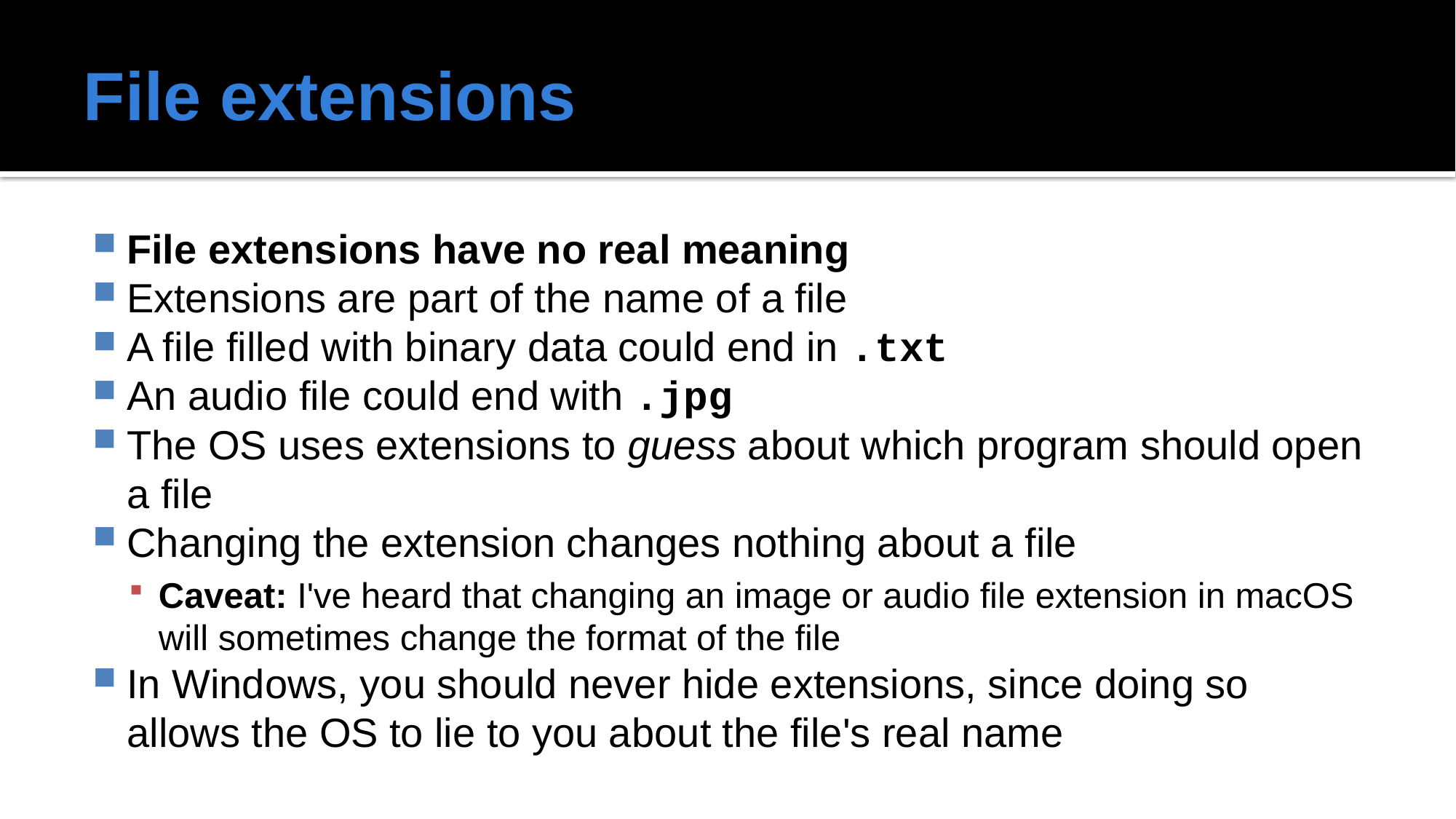

# File extensions
File extensions have no real meaning
Extensions are part of the name of a file
A file filled with binary data could end in .txt
An audio file could end with .jpg
The OS uses extensions to guess about which program should open a file
Changing the extension changes nothing about a file
Caveat: I've heard that changing an image or audio file extension in macOS will sometimes change the format of the file
In Windows, you should never hide extensions, since doing so allows the OS to lie to you about the file's real name